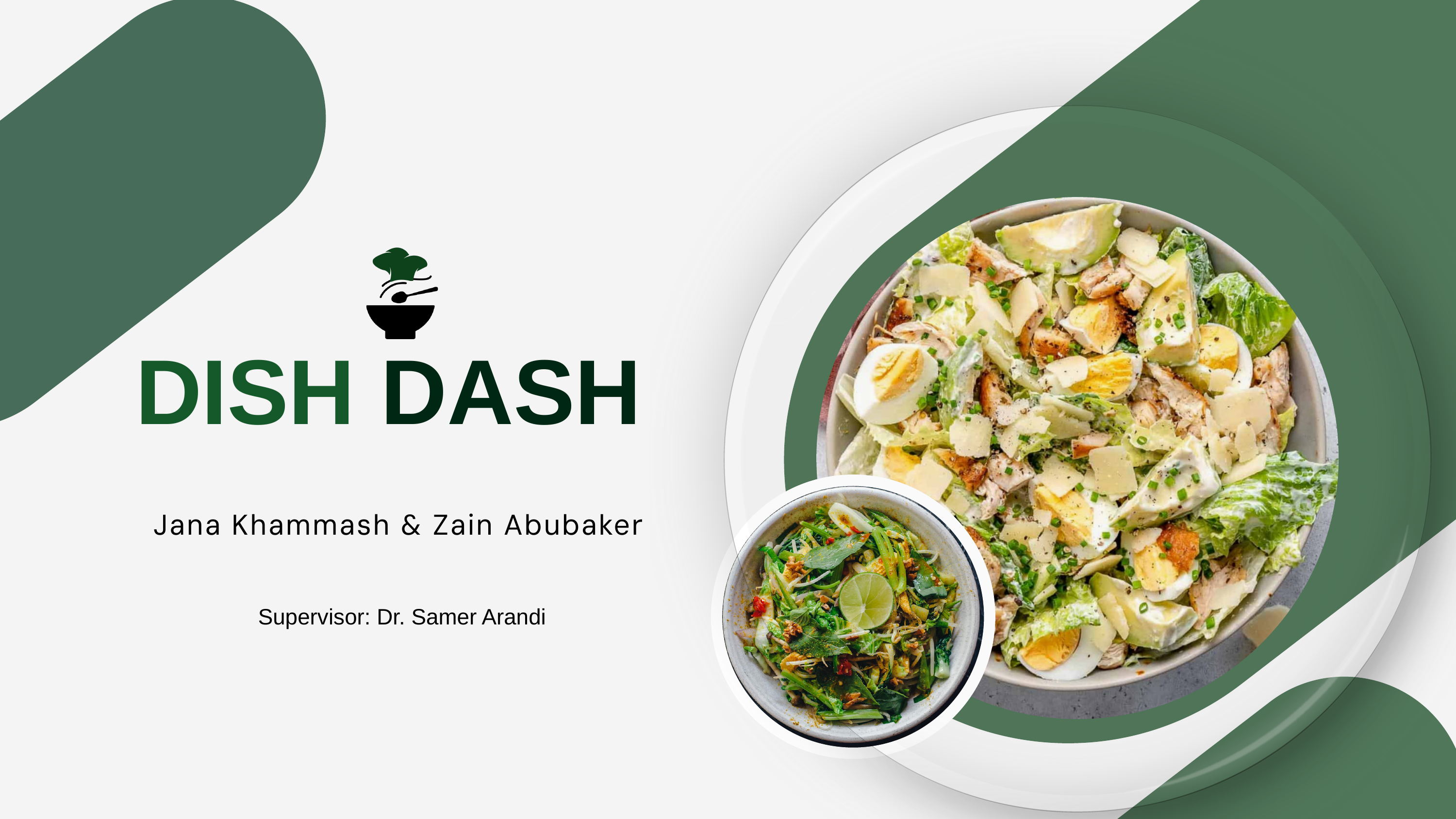

DISH DASH

Jana Khammash & Zain Abubaker
Supervisor: Dr. Samer Arandi